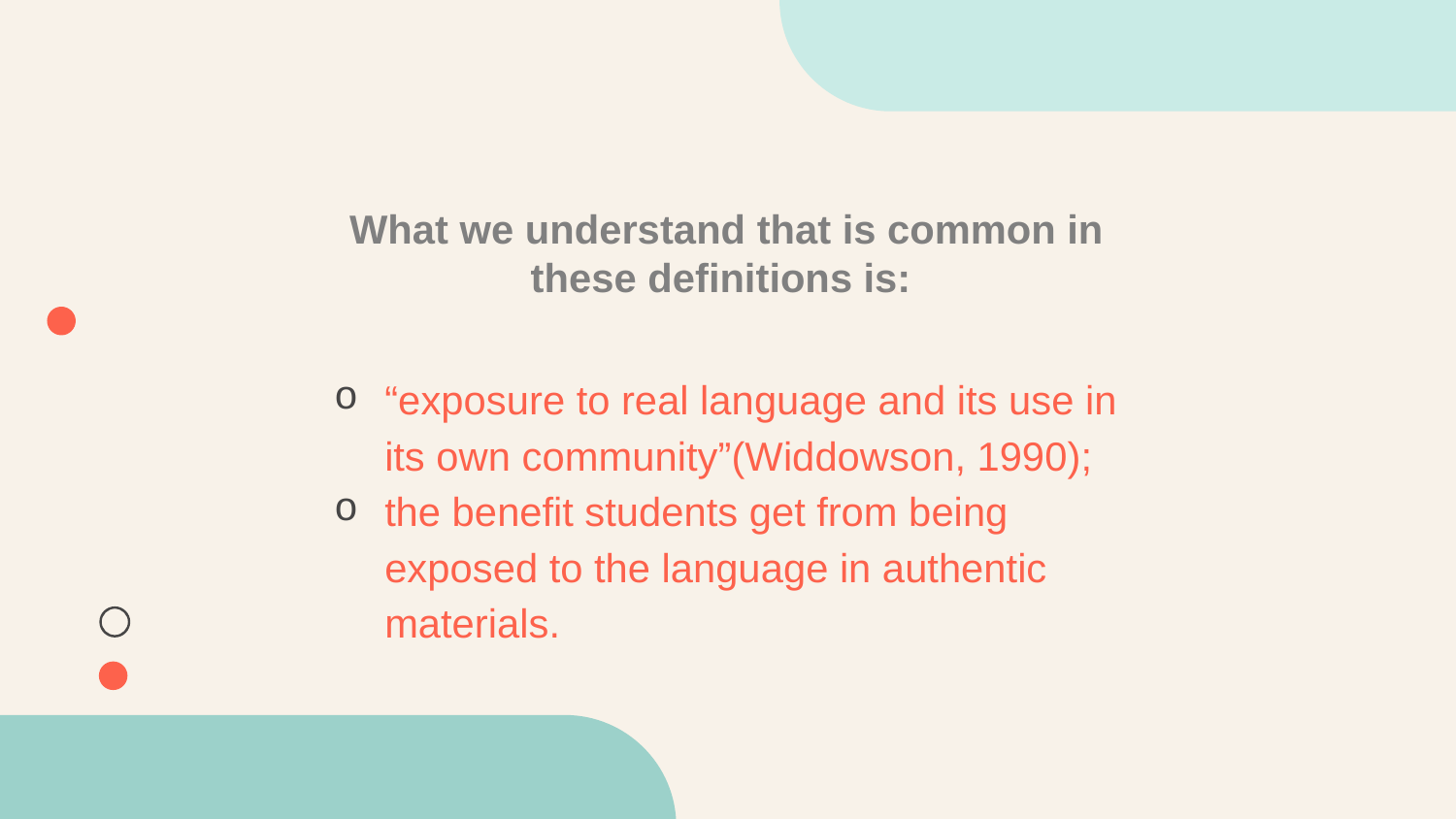

# What we understand that is common in these definitions is:
“exposure to real language and its use in its own community”(Widdowson, 1990);
the benefit students get from being exposed to the language in authentic materials.